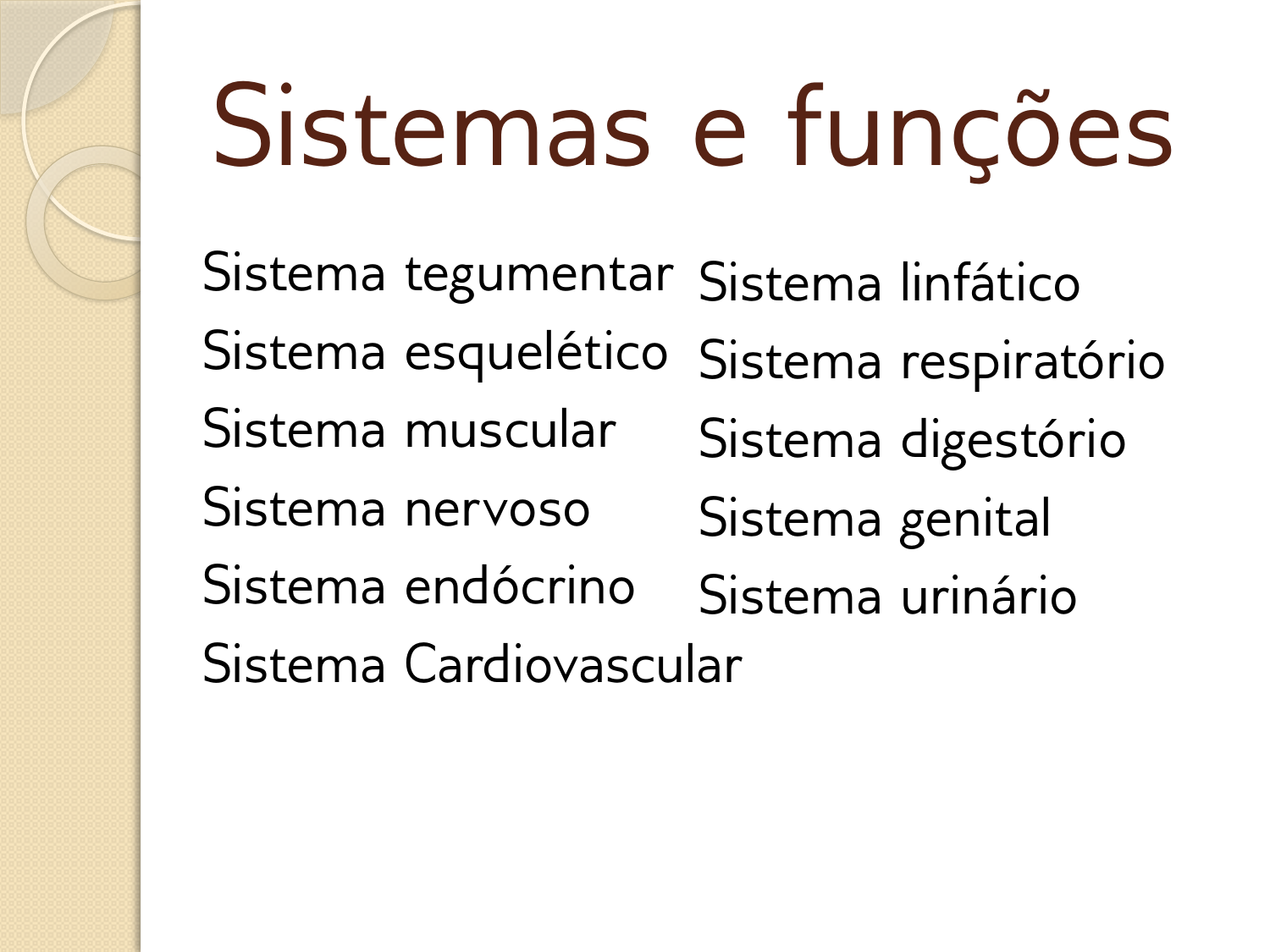

# Sistemas e funções
Sistema tegumentar
Sistema esquelético
Sistema muscular
Sistema nervoso
Sistema endócrino
Sistema Cardiovascular
Sistema linfático
Sistema respiratório
Sistema digestório
Sistema genital
Sistema urinário